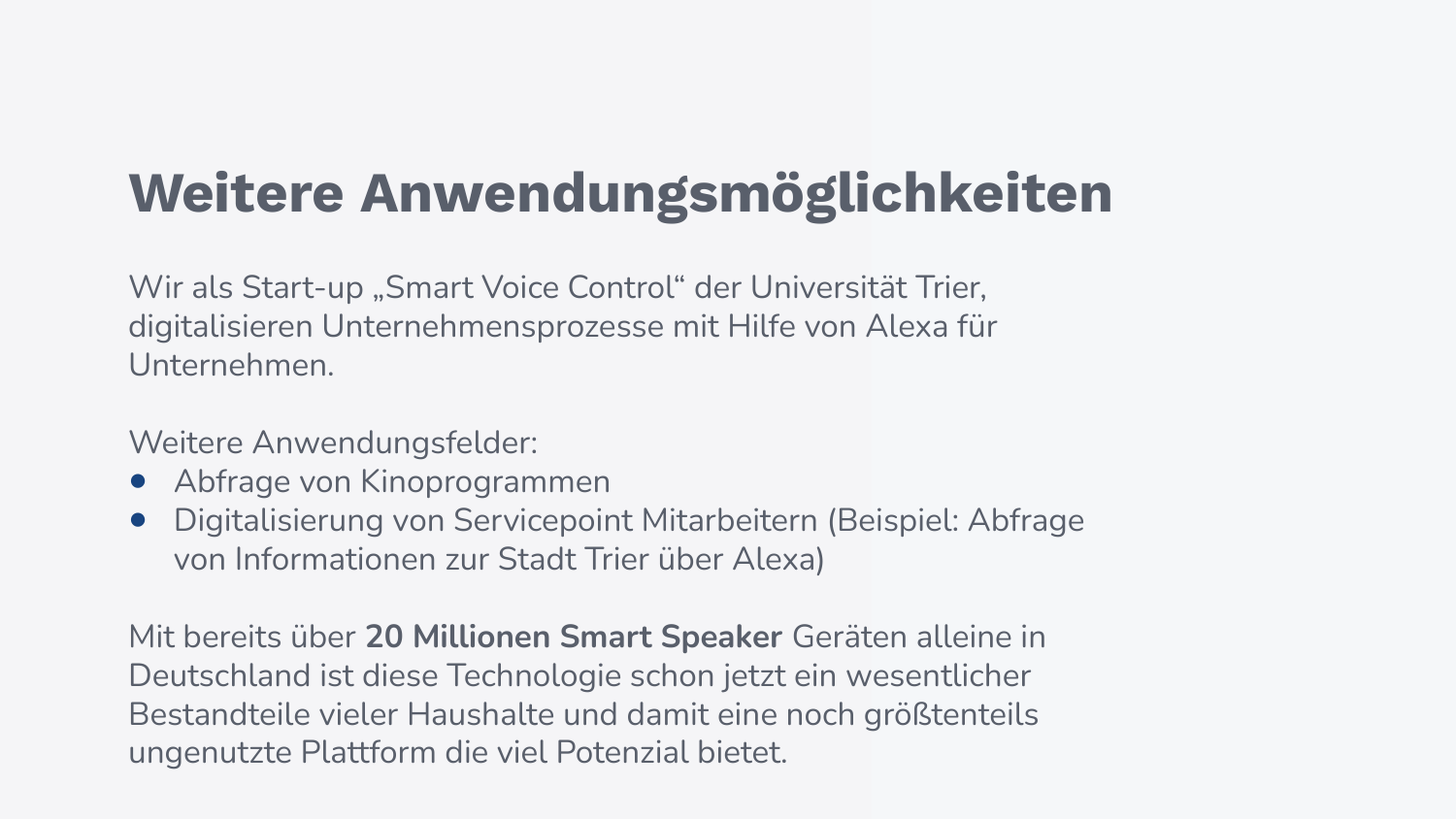

# Weitere Anwendungsmöglichkeiten
Wir als Start-up „Smart Voice Control“ der Universität Trier, digitalisieren Unternehmensprozesse mit Hilfe von Alexa für Unternehmen.

Weitere Anwendungsfelder:
Abfrage von Kinoprogrammen
Digitalisierung von Servicepoint Mitarbeitern (Beispiel: Abfrage von Informationen zur Stadt Trier über Alexa)

Mit bereits über 20 Millionen Smart Speaker Geräten alleine in Deutschland ist diese Technologie schon jetzt ein wesentlicher Bestandteile vieler Haushalte und damit eine noch größtenteils ungenutzte Plattform die viel Potenzial bietet.